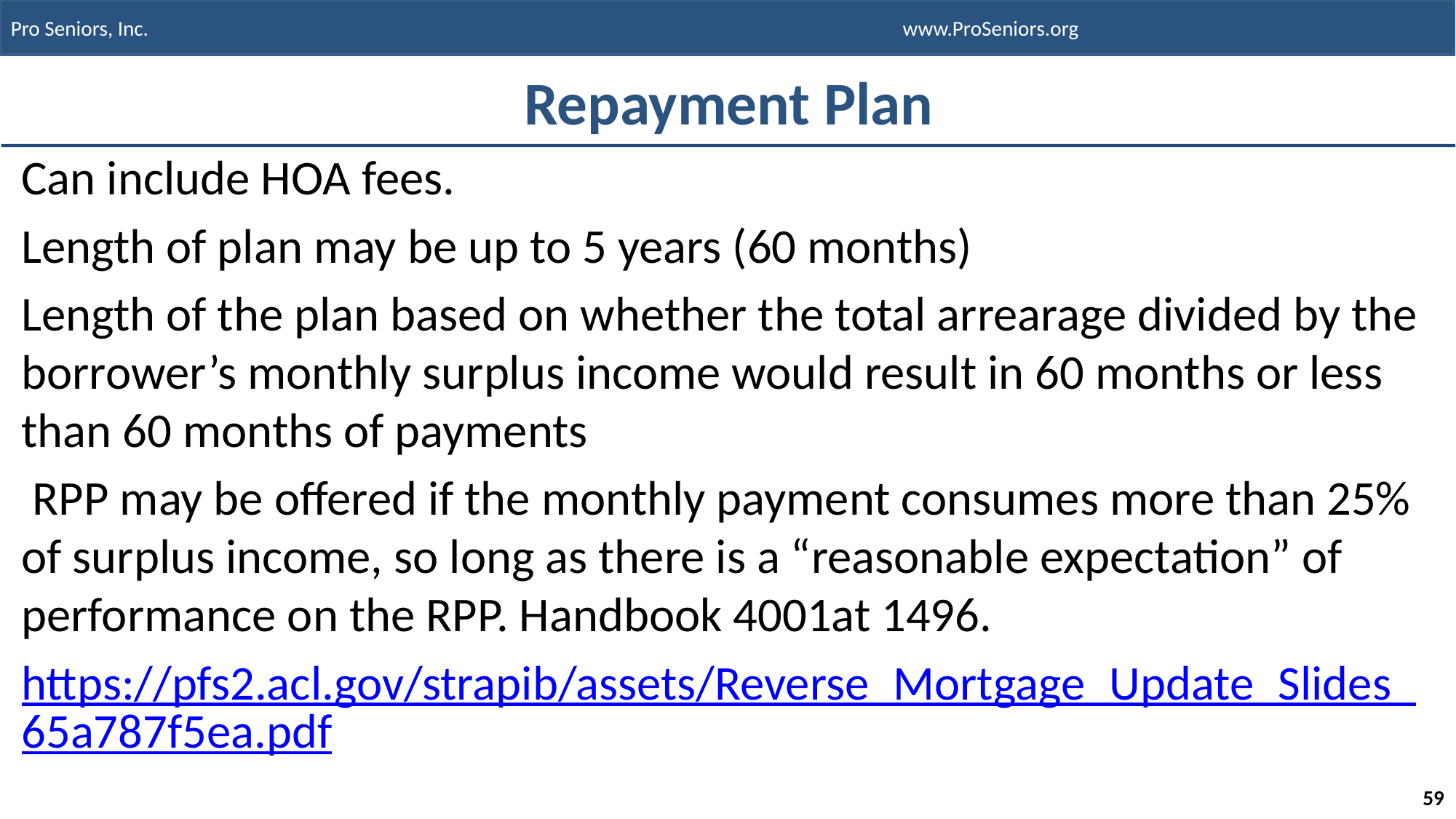

# Repayment Plan
Can include HOA fees.
Length of plan may be up to 5 years (60 months)
Length of the plan based on whether the total arrearage divided by the borrower’s monthly surplus income would result in 60 months or less than 60 months of payments
 RPP may be offered if the monthly payment consumes more than 25% of surplus income, so long as there is a “reasonable expectation” of performance on the RPP. Handbook 4001at 1496.
https://pfs2.acl.gov/strapib/assets/Reverse_Mortgage_Update_Slides_65a787f5ea.pdf

59